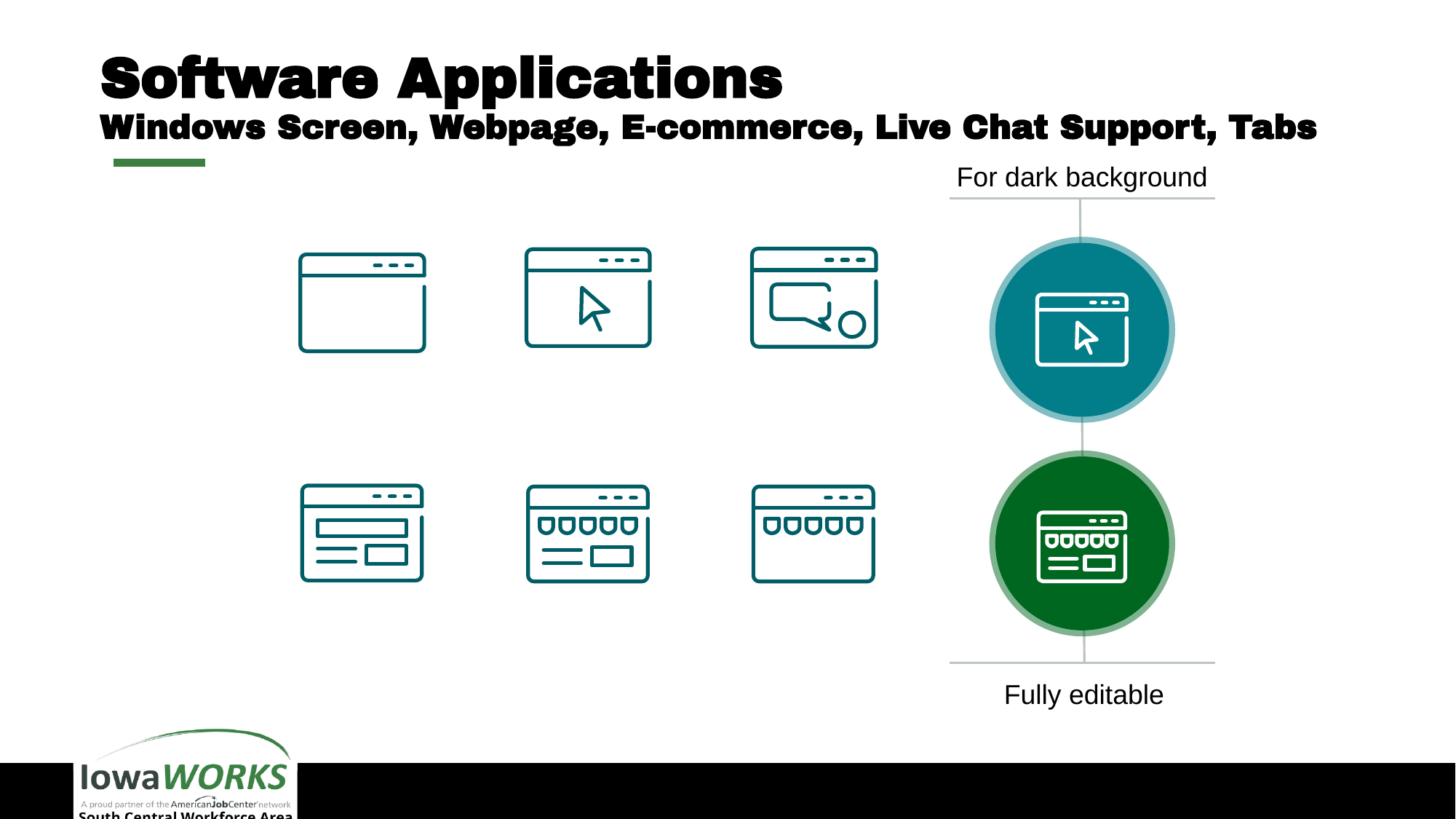

# Software Applications Windows Screen, Webpage, E-commerce, Live Chat Support, Tabs
For dark background

Fully editable